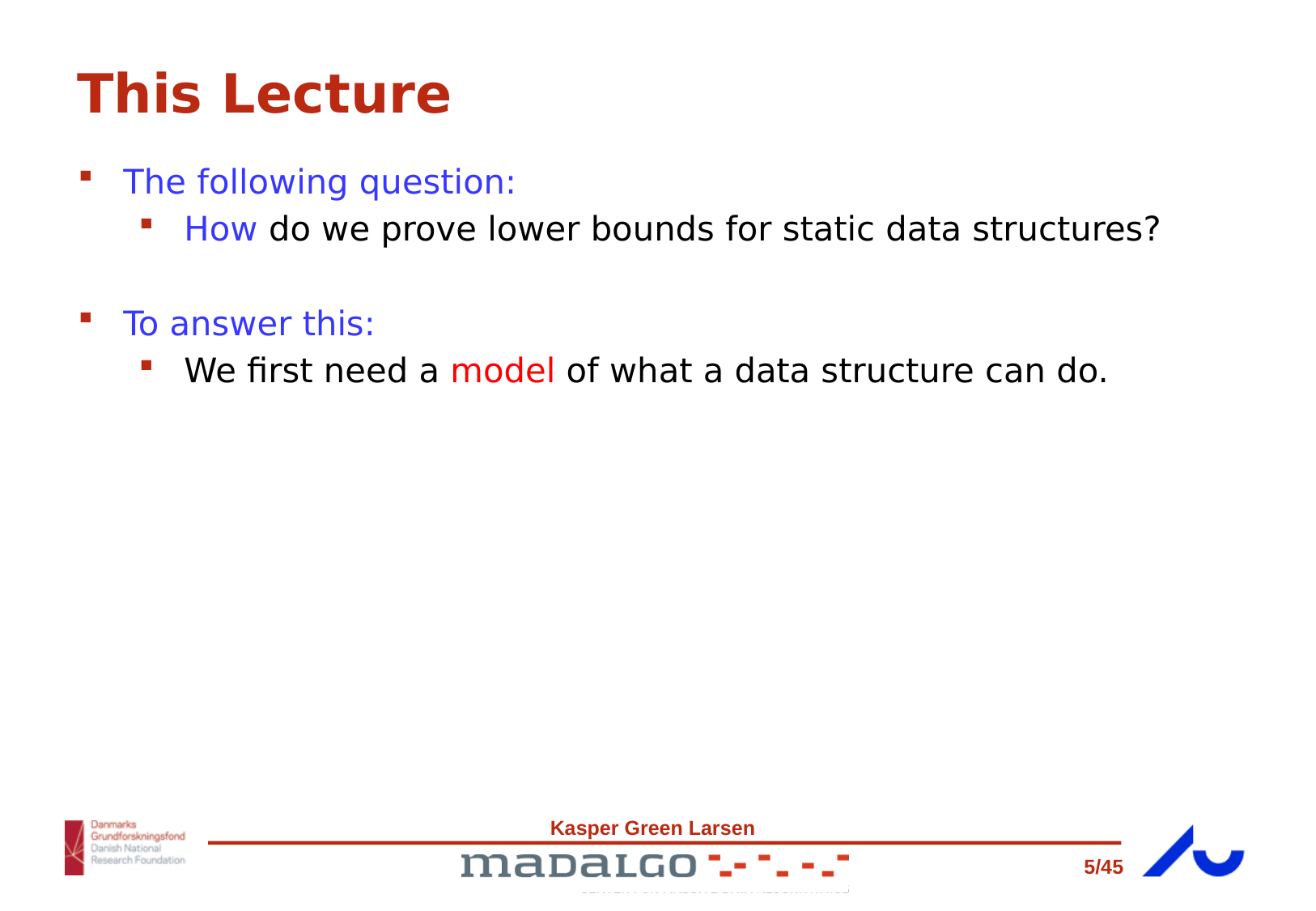

# This Lecture
The following question:
How do we prove lower bounds for static data structures?

To answer this:
We first need a model of what a data structure can do.